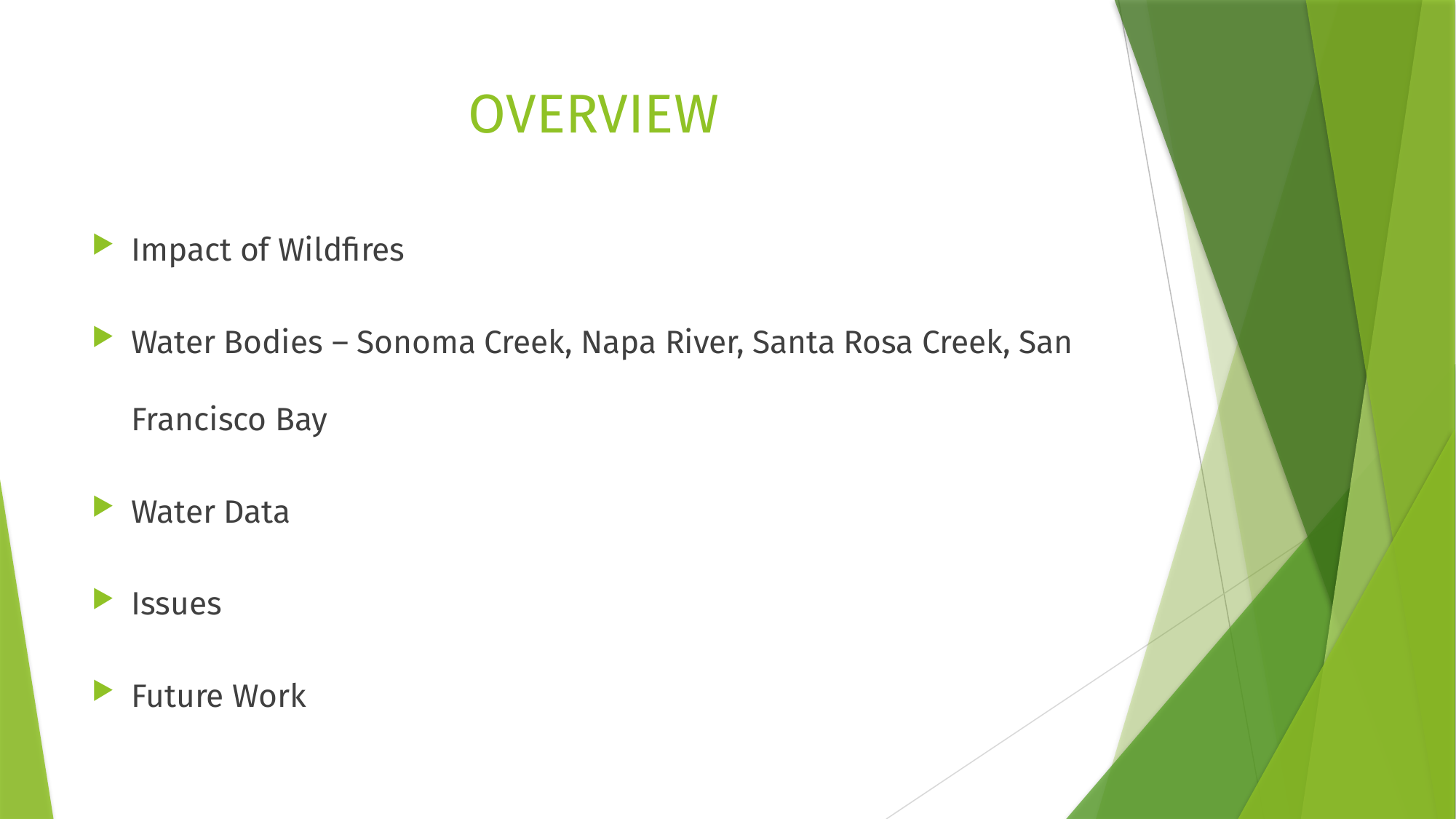

# OVERVIEW
Impact of Wildfires
Water Bodies – Sonoma Creek, Napa River, Santa Rosa Creek, San Francisco Bay
Water Data
Issues
Future Work